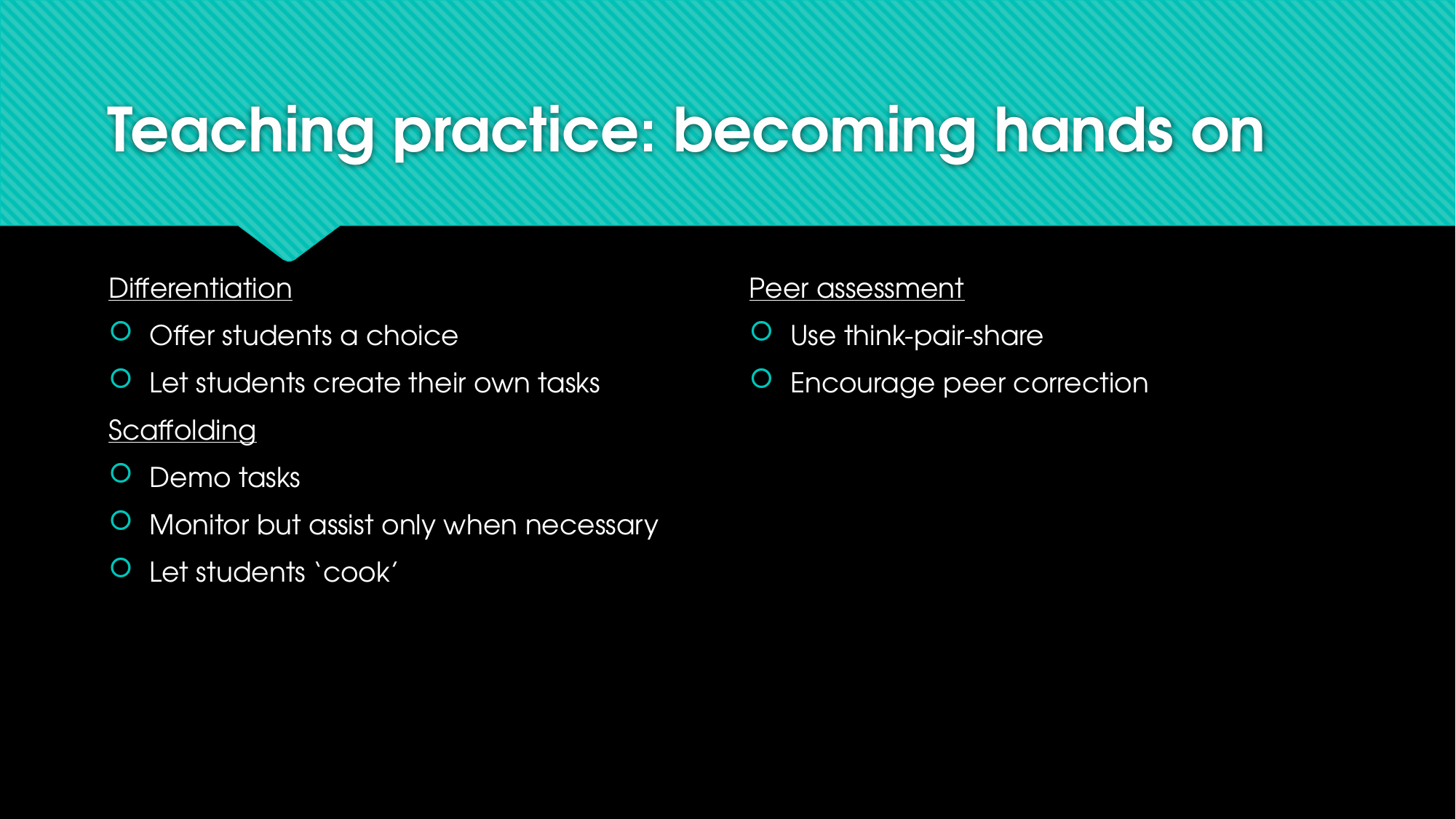

# Teaching practice: becoming hands on
Differentiation
Offer students a choice
Let students create their own tasks
Scaffolding
Demo tasks
Monitor but assist only when necessary
Let students ‘cook’

Peer assessment
Use think-pair-share
Encourage peer correction